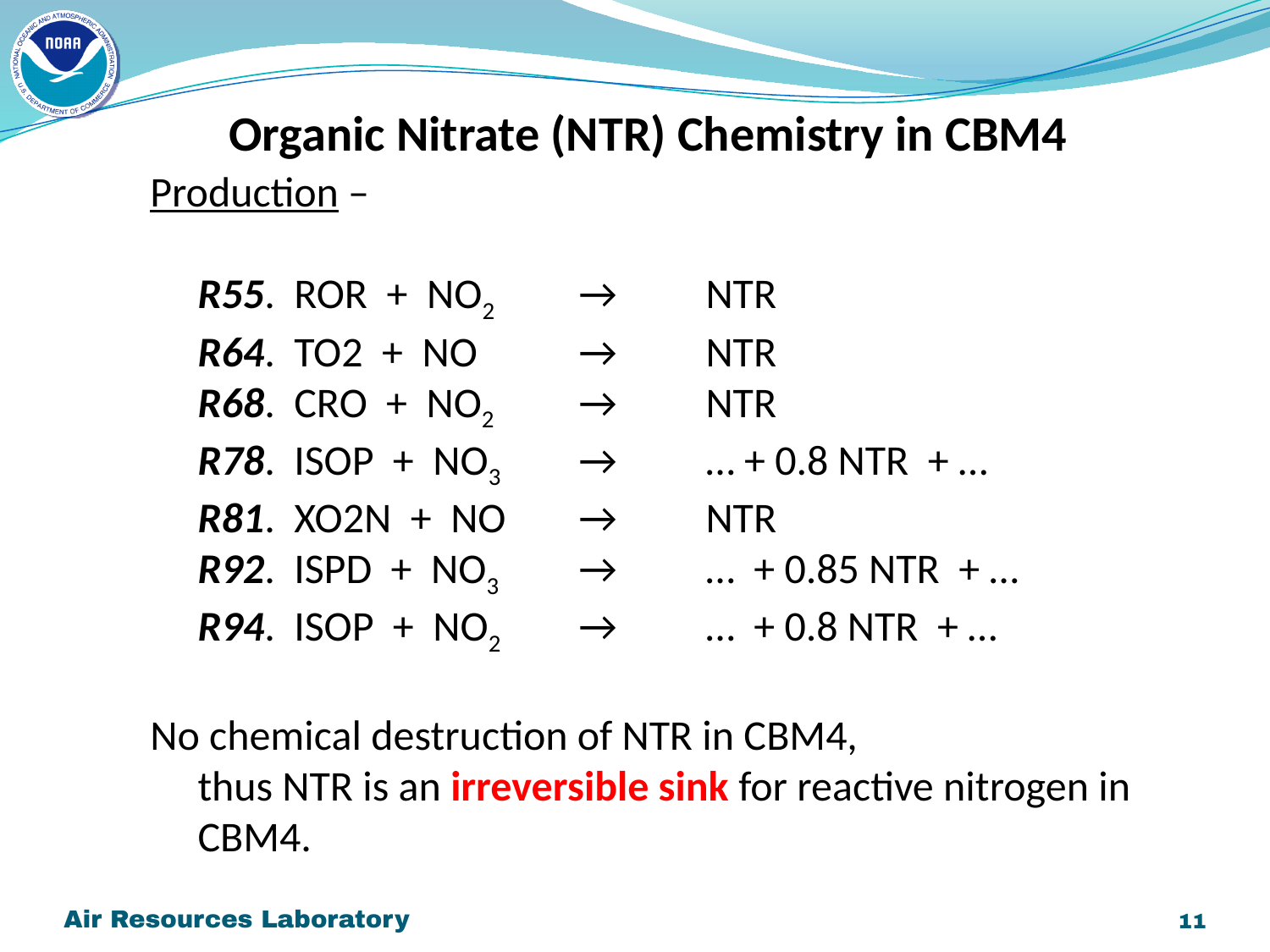

Organic Nitrate (NTR) Chemistry in CBM4
Production –

	R55.  ROR  +  NO2	→	NTR
	R64.  TO2  +  NO	→ 	NTR
	R68.  CRO  +  NO2	→	NTR
	R78.  ISOP  +  NO3	→	… + 0.8 NTR  + …
	R81.  XO2N  +  NO	→	NTR
	R92.  ISPD  +  NO3	→	…  + 0.85 NTR  + …
	R94.  ISOP  +  NO2	→	…  + 0.8 NTR  + …

No chemical destruction of NTR in CBM4,
	thus NTR is an irreversible sink for reactive nitrogen in CBM4.

Air Resources Laboratory
11